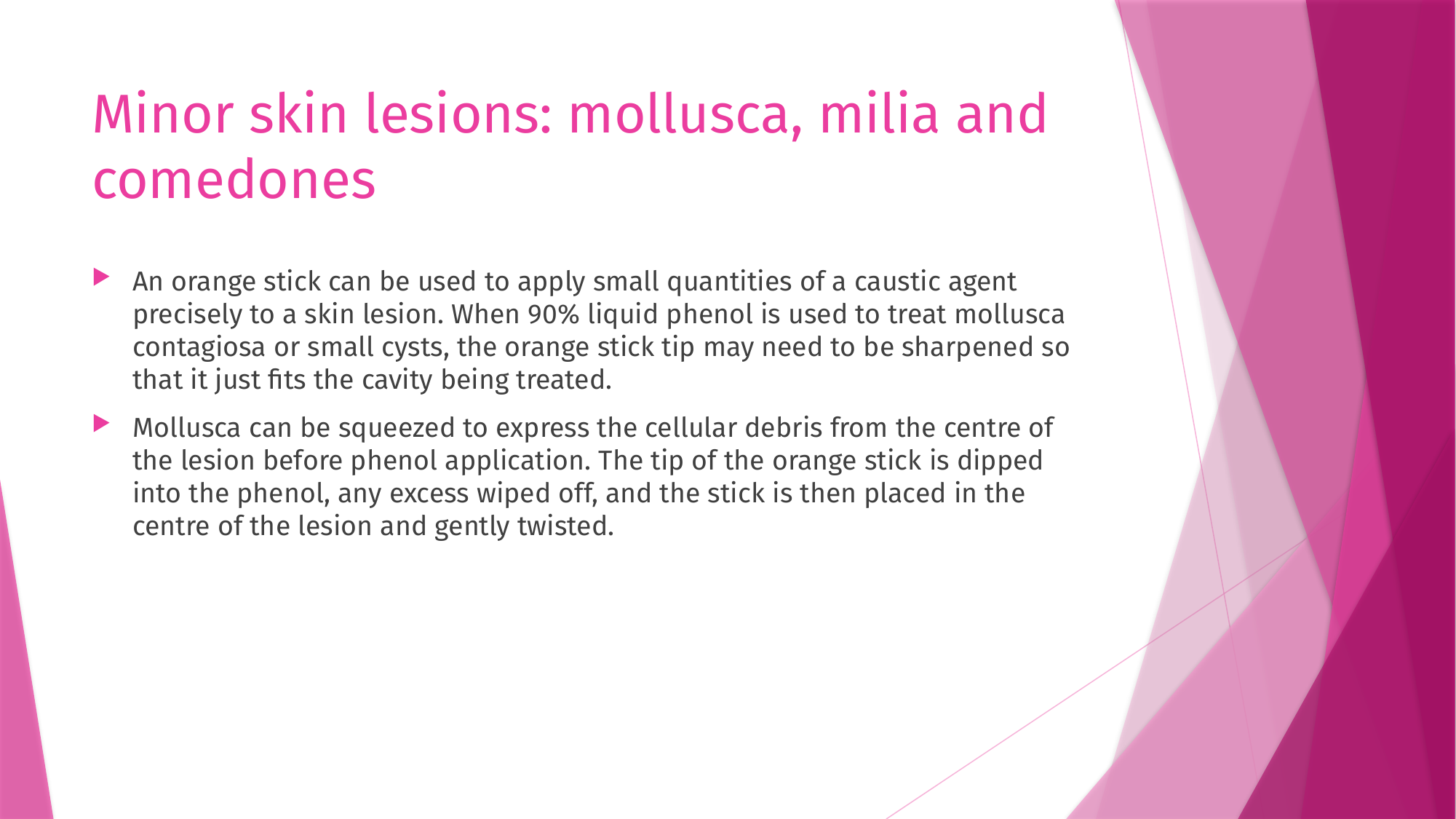

# Minor skin lesions: mollusca, milia and comedones
An orange stick can be used to apply small quantities of a caustic agent precisely to a skin lesion. When 90% liquid phenol is used to treat mollusca contagiosa or small cysts, the orange stick tip may need to be sharpened so that it just fits the cavity being treated.
Mollusca can be squeezed to express the cellular debris from the centre of the lesion before phenol application. The tip of the orange stick is dipped into the phenol, any excess wiped off, and the stick is then placed in the centre of the lesion and gently twisted.